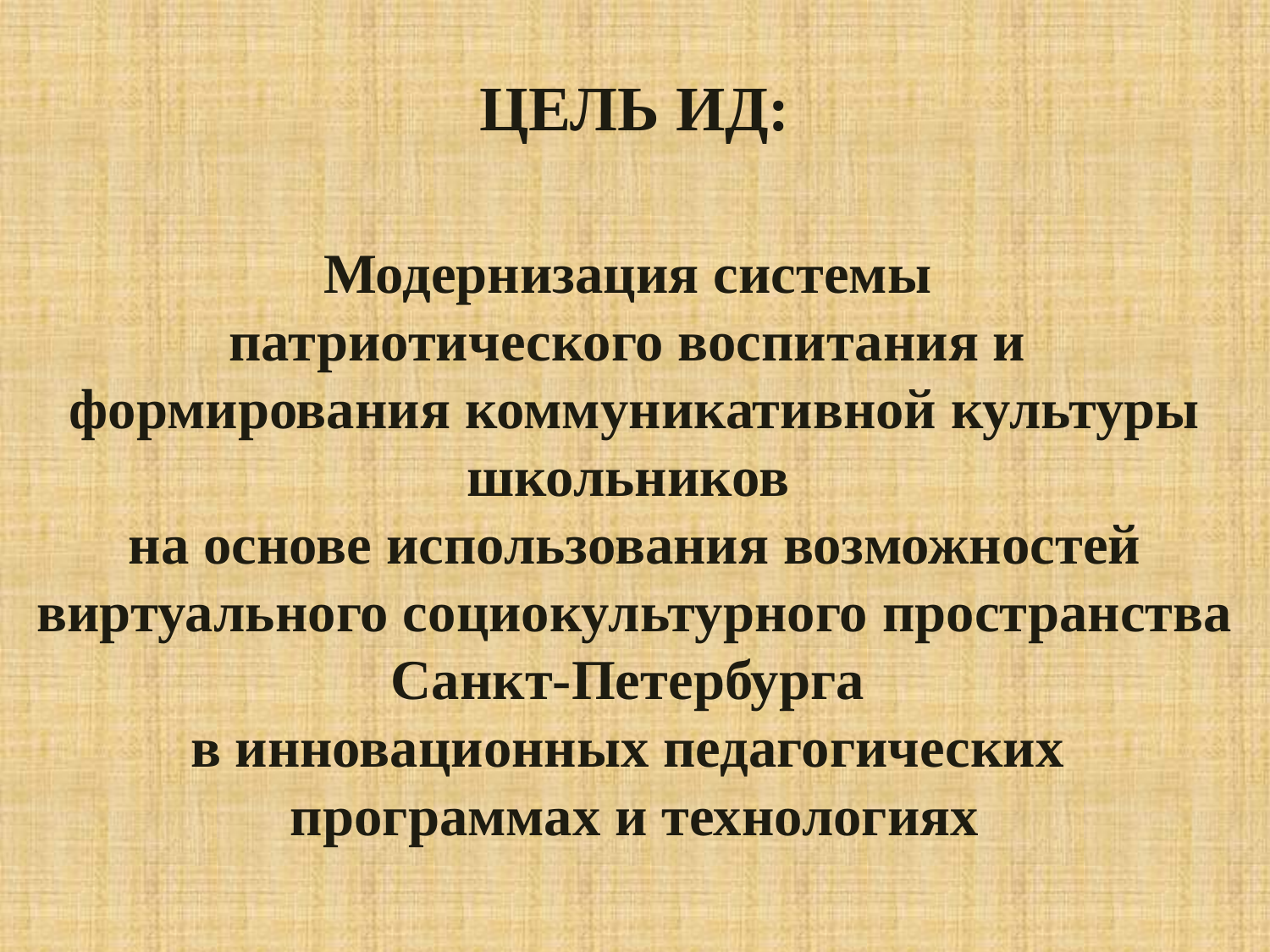

# Цель ИД: Модернизация системы патриотического воспитания и формирования коммуникативной культуры школьников на основе использования возможностей виртуального социокультурного пространства Санкт-Петербурга в инновационных педагогических программах и технологиях